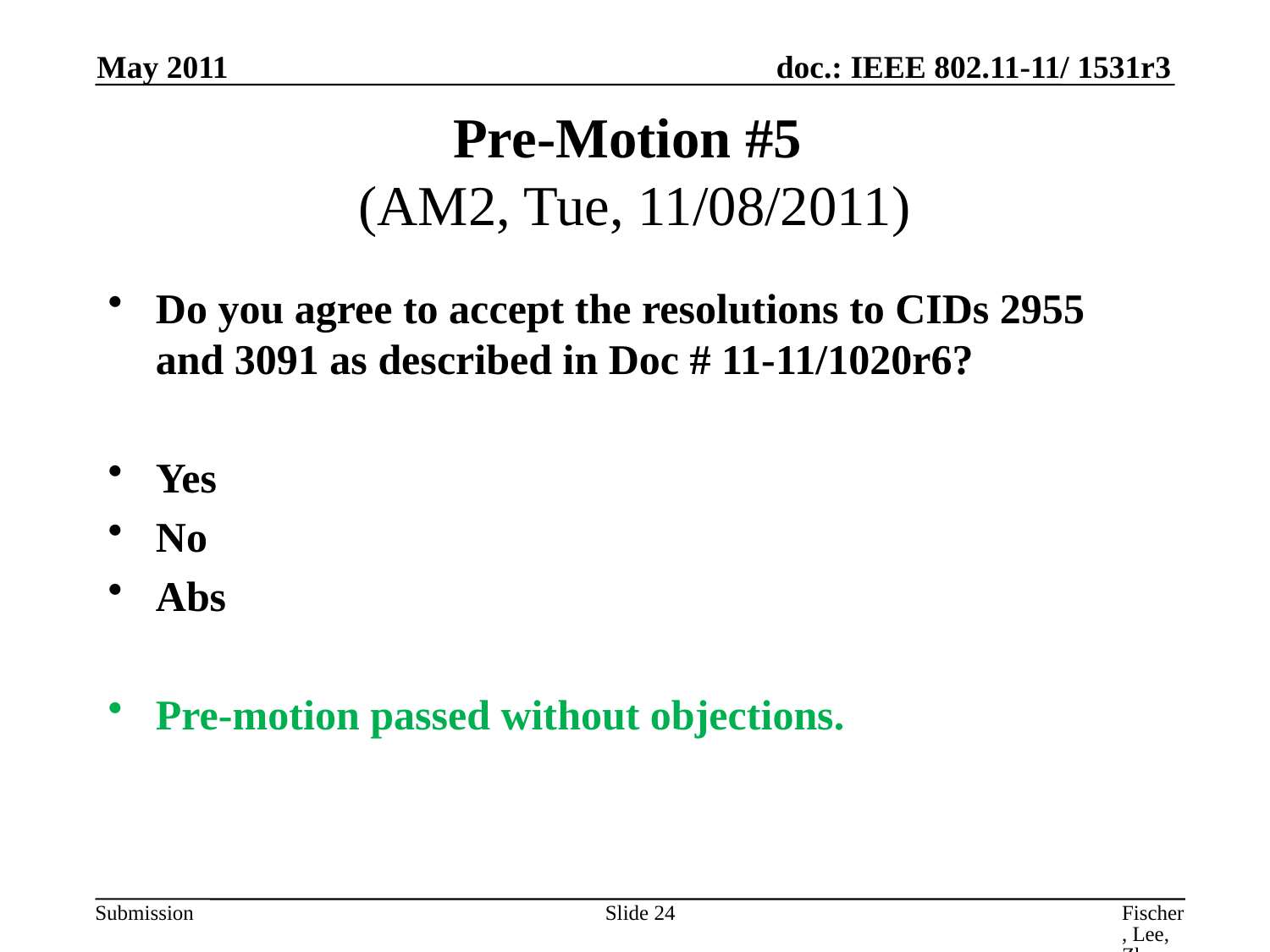

May 2011
# Pre-Motion #5 (AM2, Tue, 11/08/2011)
Do you agree to accept the resolutions to CIDs 2955 and 3091 as described in Doc # 11-11/1020r6?

Yes
No
Abs

Pre-motion passed without objections.
Slide 24
Fischer, Lee, Zhu